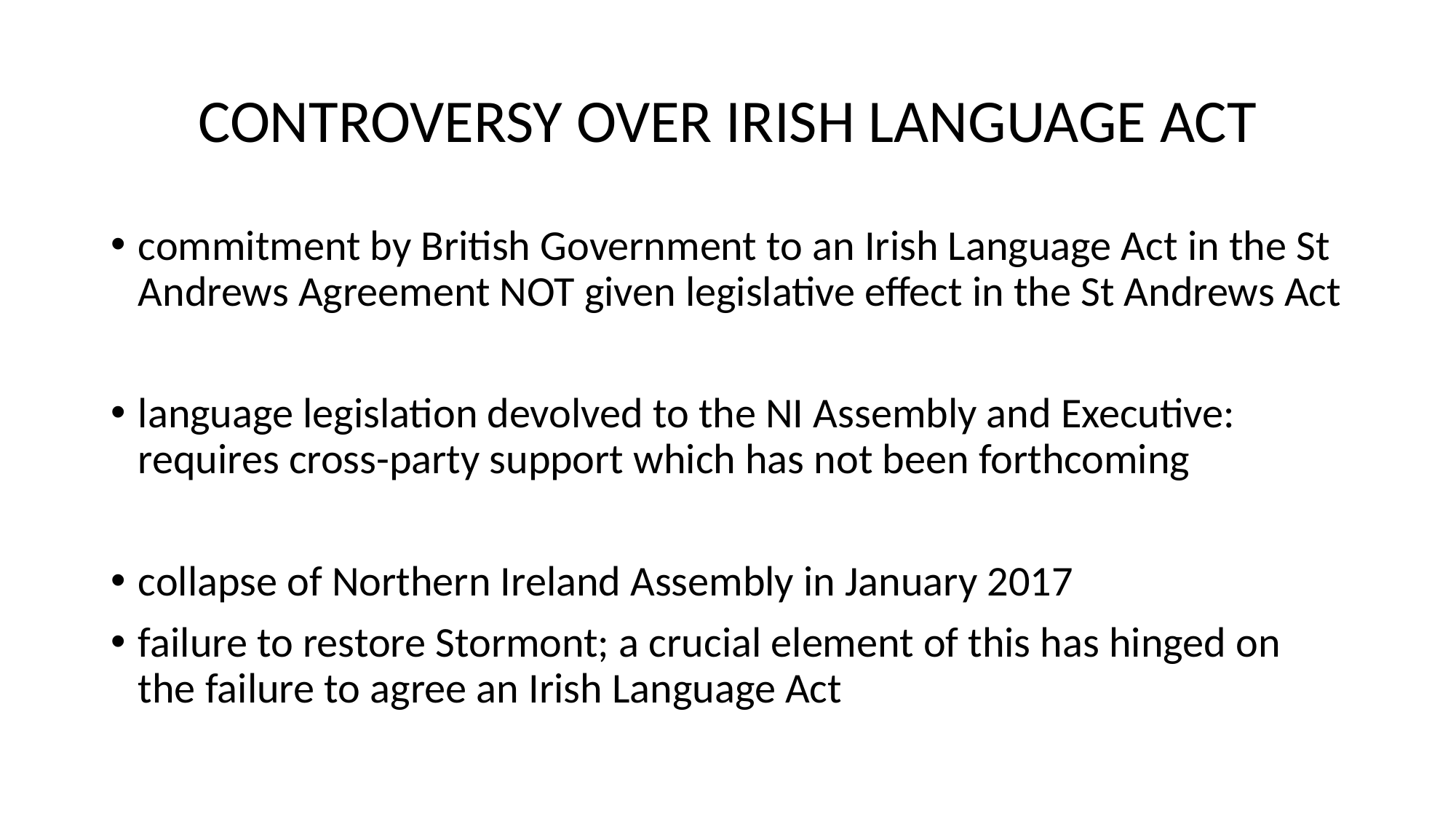

# CONTROVERSY OVER IRISH LANGUAGE ACT
commitment by British Government to an Irish Language Act in the St Andrews Agreement NOT given legislative effect in the St Andrews Act

language legislation devolved to the NI Assembly and Executive: requires cross-party support which has not been forthcoming

collapse of Northern Ireland Assembly in January 2017
failure to restore Stormont; a crucial element of this has hinged on the failure to agree an Irish Language Act